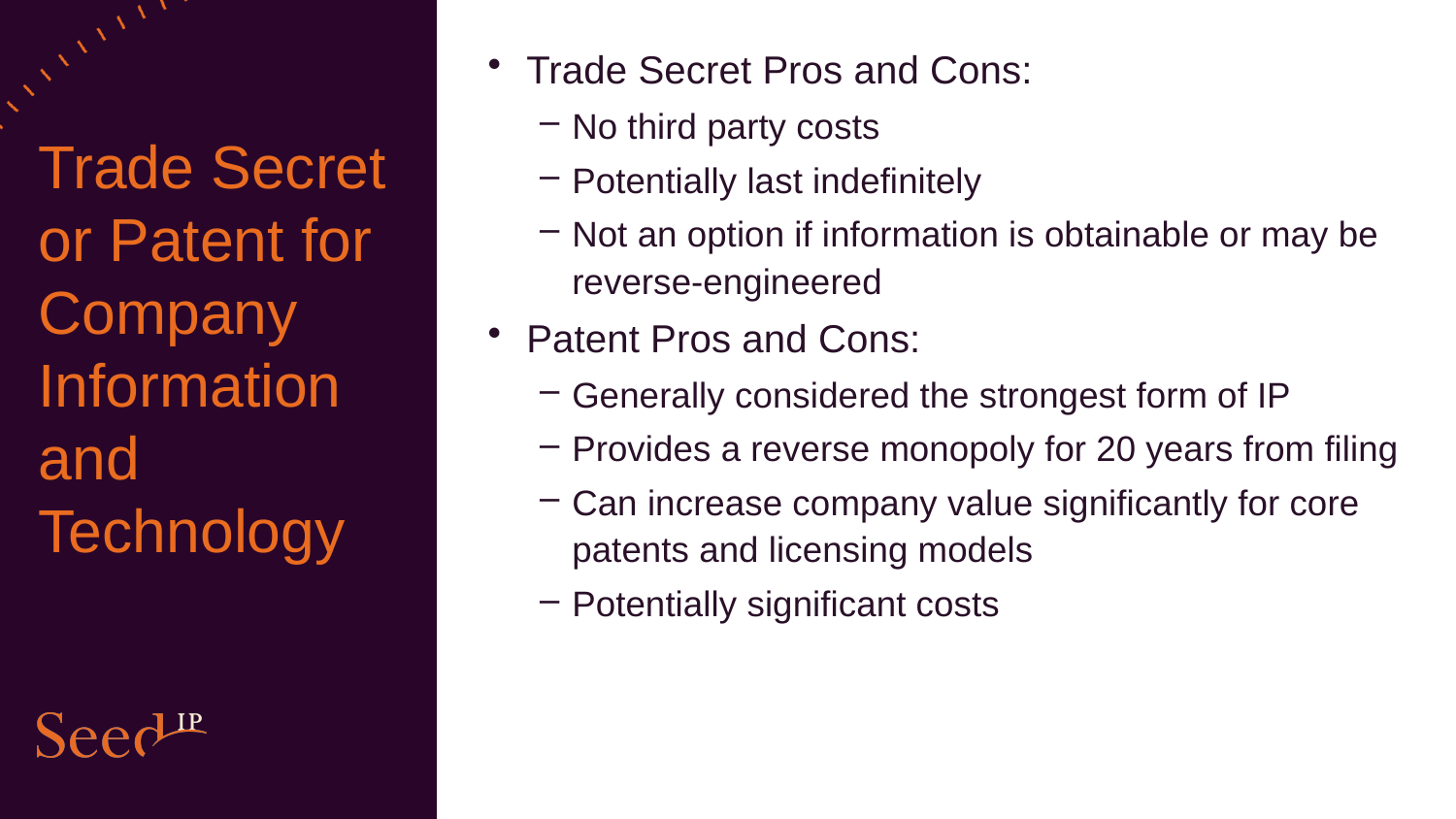

Trade Secret Pros and Cons:
No third party costs
Potentially last indefinitely
Not an option if information is obtainable or may be reverse-engineered
Patent Pros and Cons:
Generally considered the strongest form of IP
Provides a reverse monopoly for 20 years from filing
Can increase company value significantly for core patents and licensing models
Potentially significant costs
# Trade Secret or Patent for Company Information and Technology